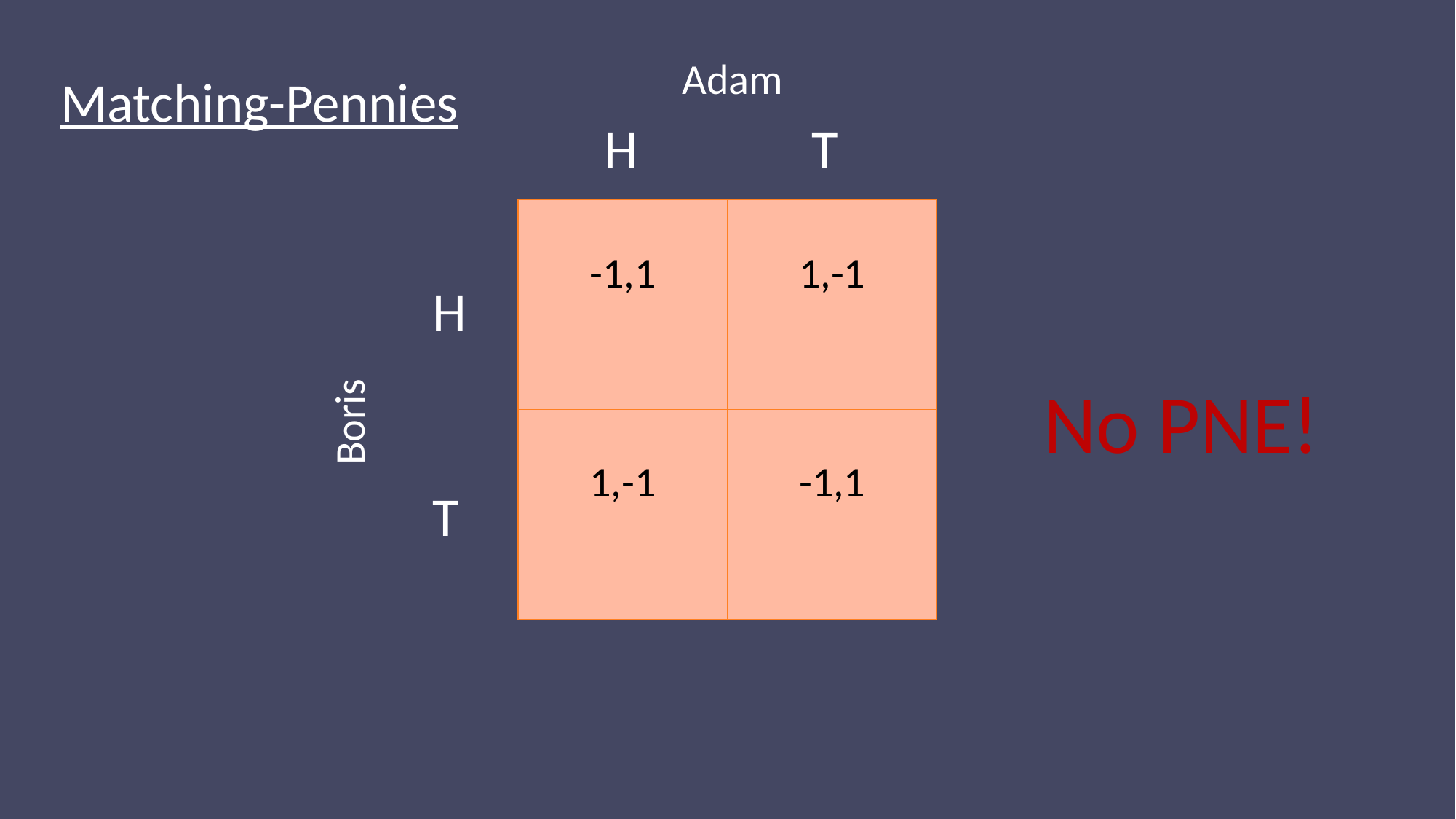

Adam
Matching-Pennies
T
H
| -1,1 | 1,-1 |
| --- | --- |
| 1,-1 | -1,1 |
H
Boris
No PNE!
T